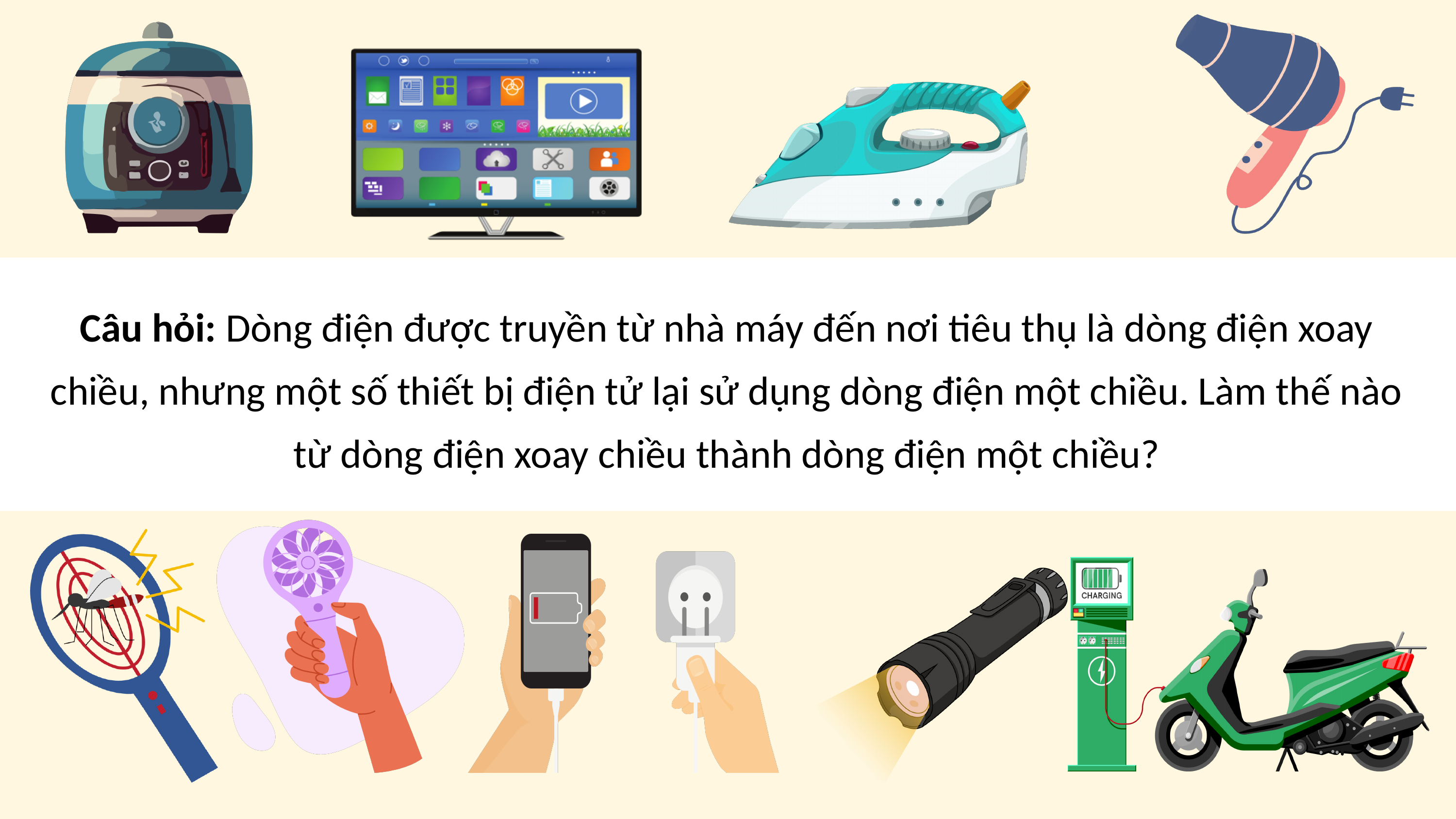

Câu hỏi: Dòng điện được truyền từ nhà máy đến nơi tiêu thụ là dòng điện xoay chiều, nhưng một số thiết bị điện tử lại sử dụng dòng điện một chiều. Làm thế nào từ dòng điện xoay chiều thành dòng điện một chiều?